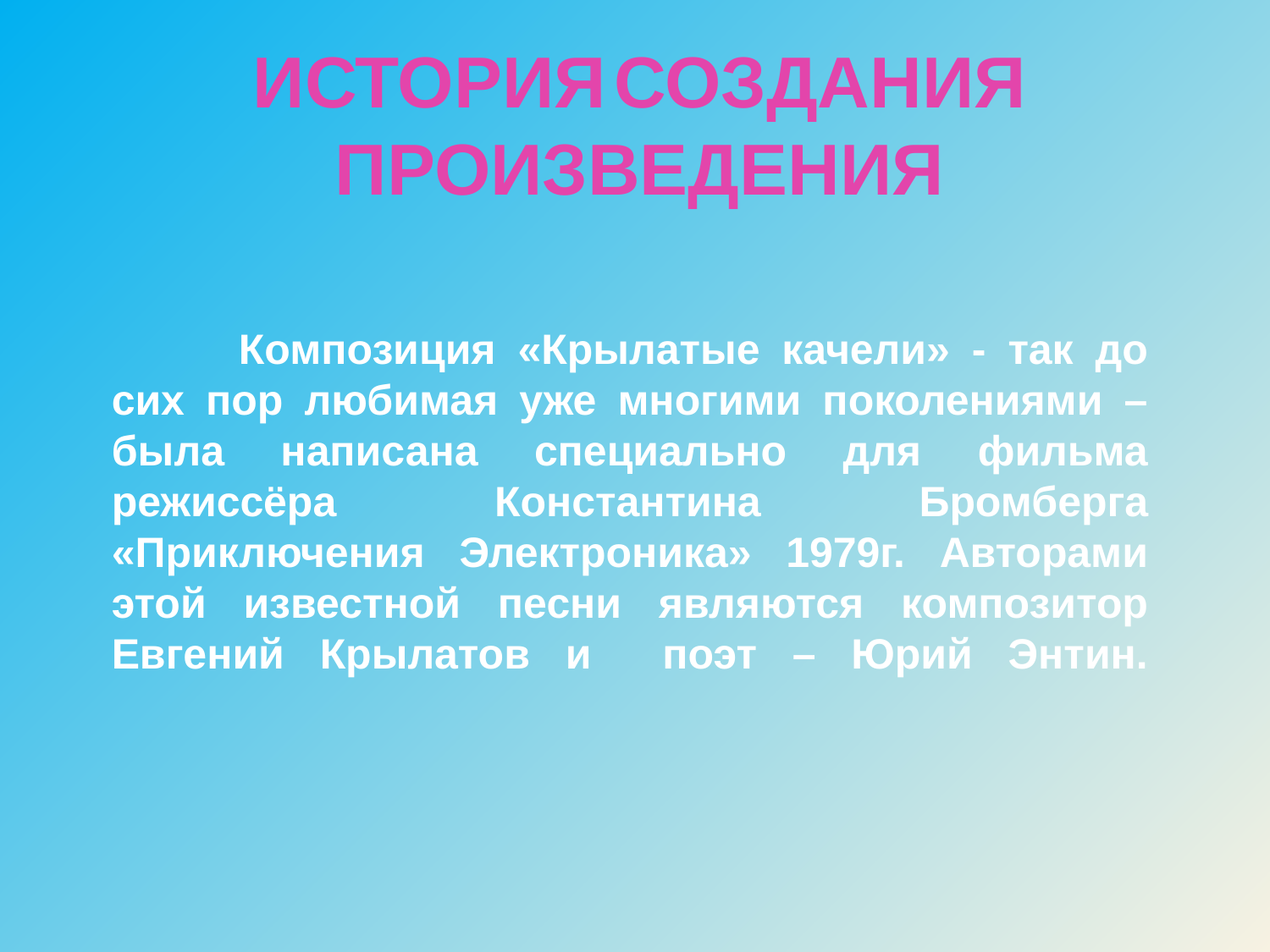

ИСТОРИЯ СОЗДАНИЯ ПРОИЗВЕДЕНИЯ
# Композиция «Крылатые качели» - так до сих пор любимая уже многими поколениями – была написана специально для фильма режиссёра Константина Бромберга «Приключения Электроника» 1979г. Авторами этой известной песни являются композитор Евгений Крылатов и  поэт – Юрий Энтин.